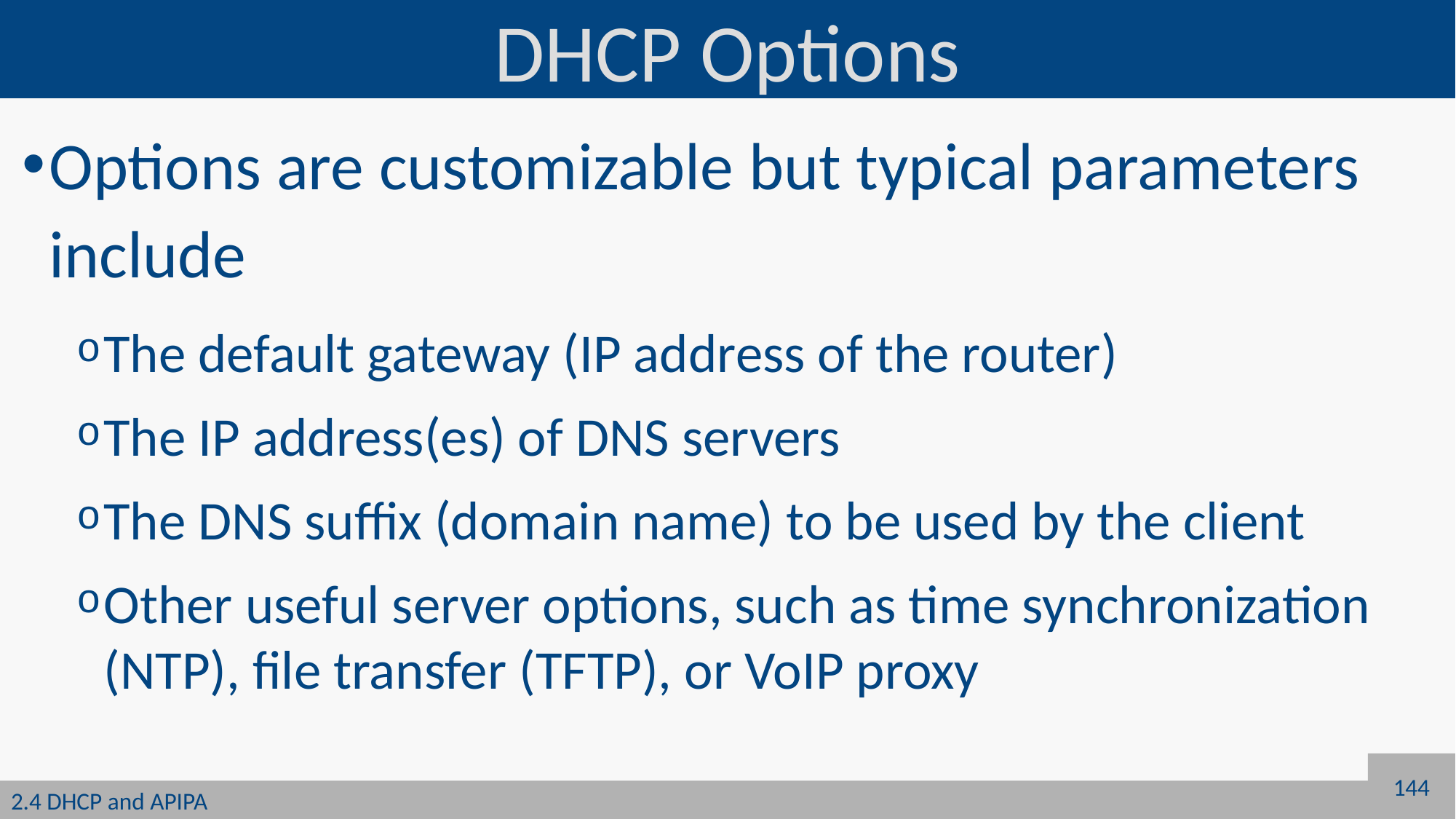

# DHCP Options
Options are customizable but typical parameters include
The default gateway (IP address of the router)
The IP address(es) of DNS servers
The DNS suffix (domain name) to be used by the client
Other useful server options, such as time synchronization (NTP), file transfer (TFTP), or VoIP proxy
144
2.4 DHCP and APIPA